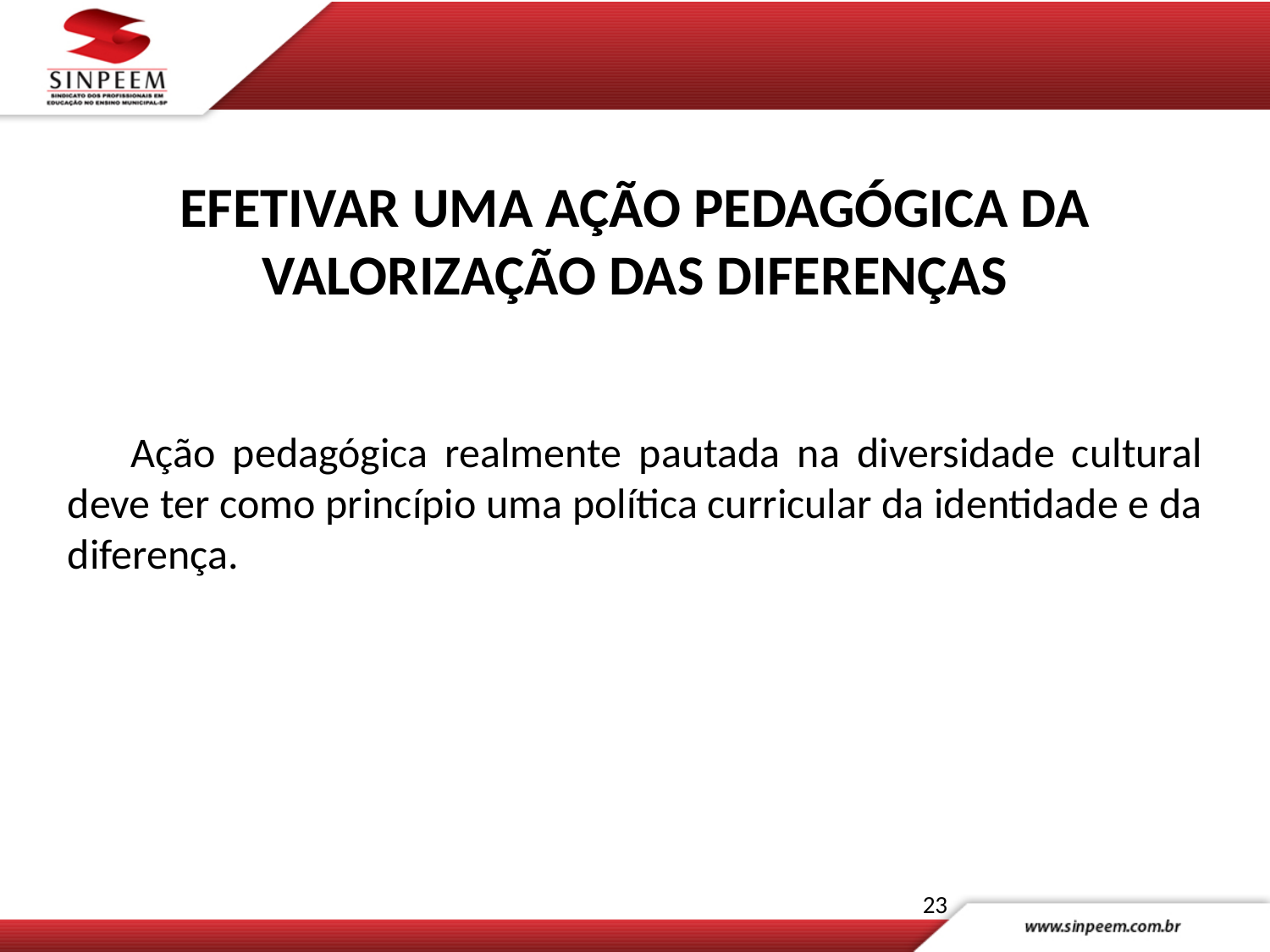

EFETIVAR UMA AÇÃO PEDAGÓGICA DA VALORIZAÇÃO DAS DIFERENÇAS

Ação pedagógica realmente pautada na diversidade cultural deve ter como princípio uma política curricular da identidade e da diferença.
23